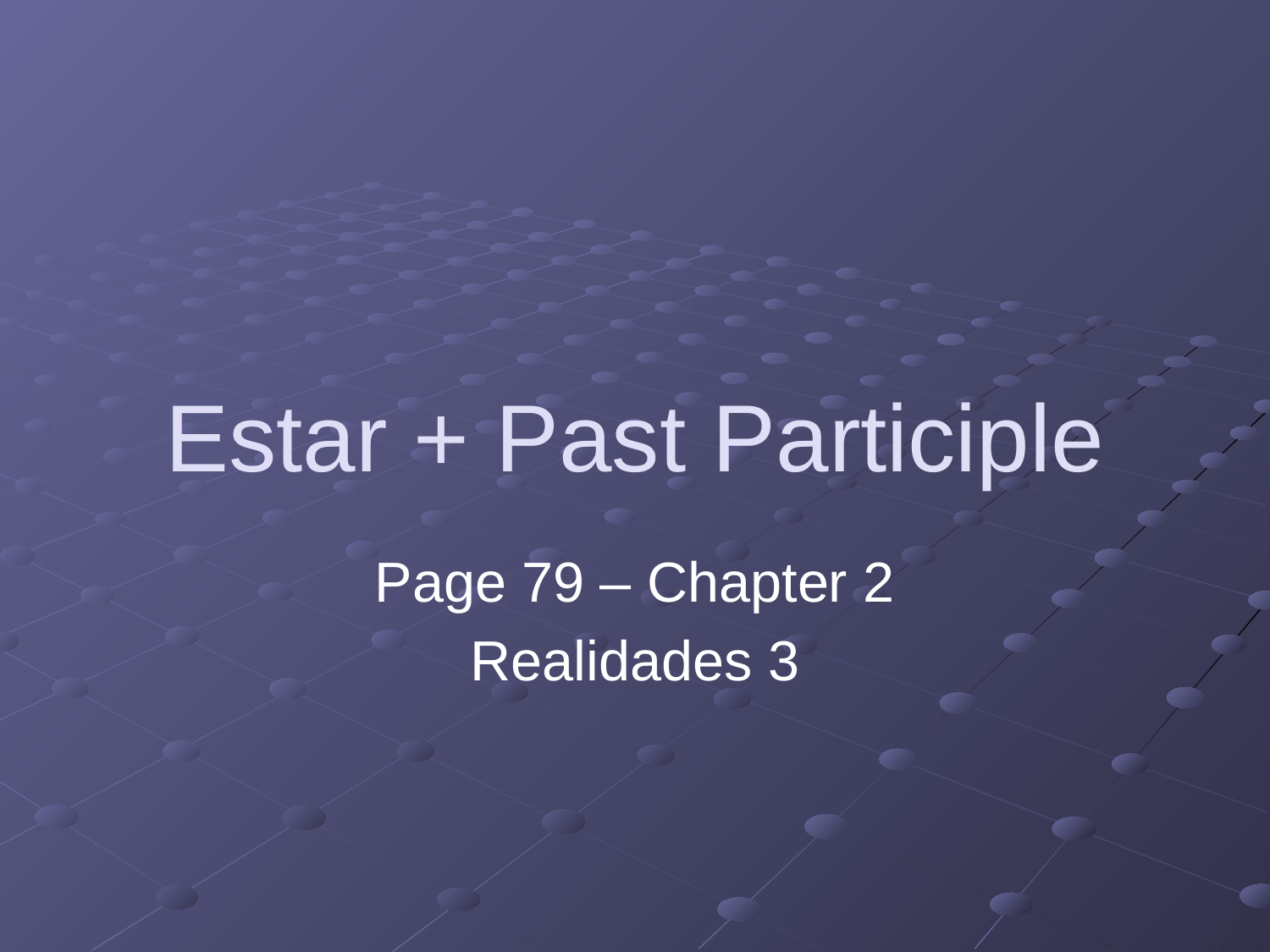

# Estar + Past Participle
Page 79 – Chapter 2
Realidades 3